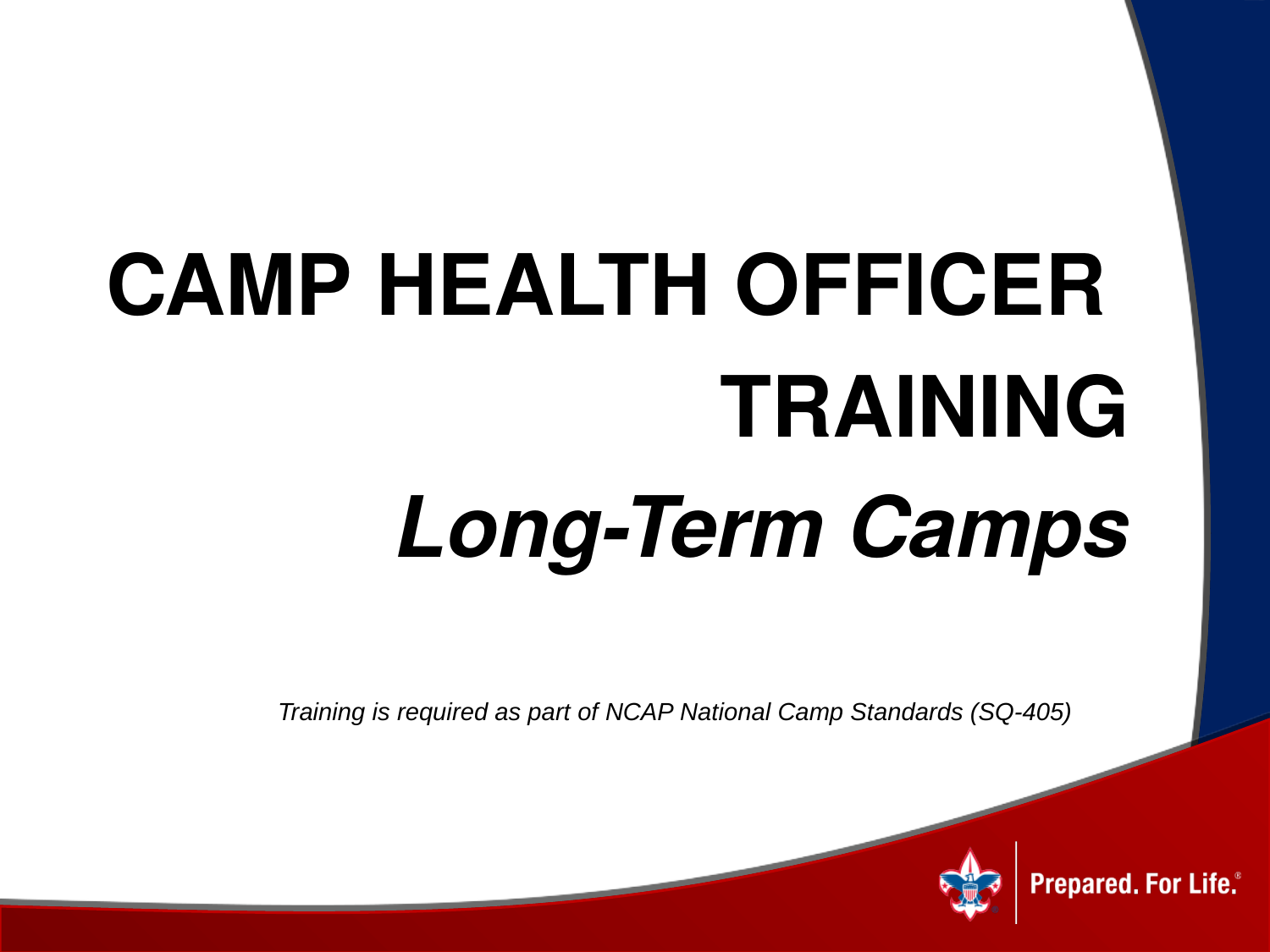

CAMP HEALTH OFFICER
TRAINING
Long-Term Camps
Training is required as part of NCAP National Camp Standards (SQ-405)
Revised Nov 2020